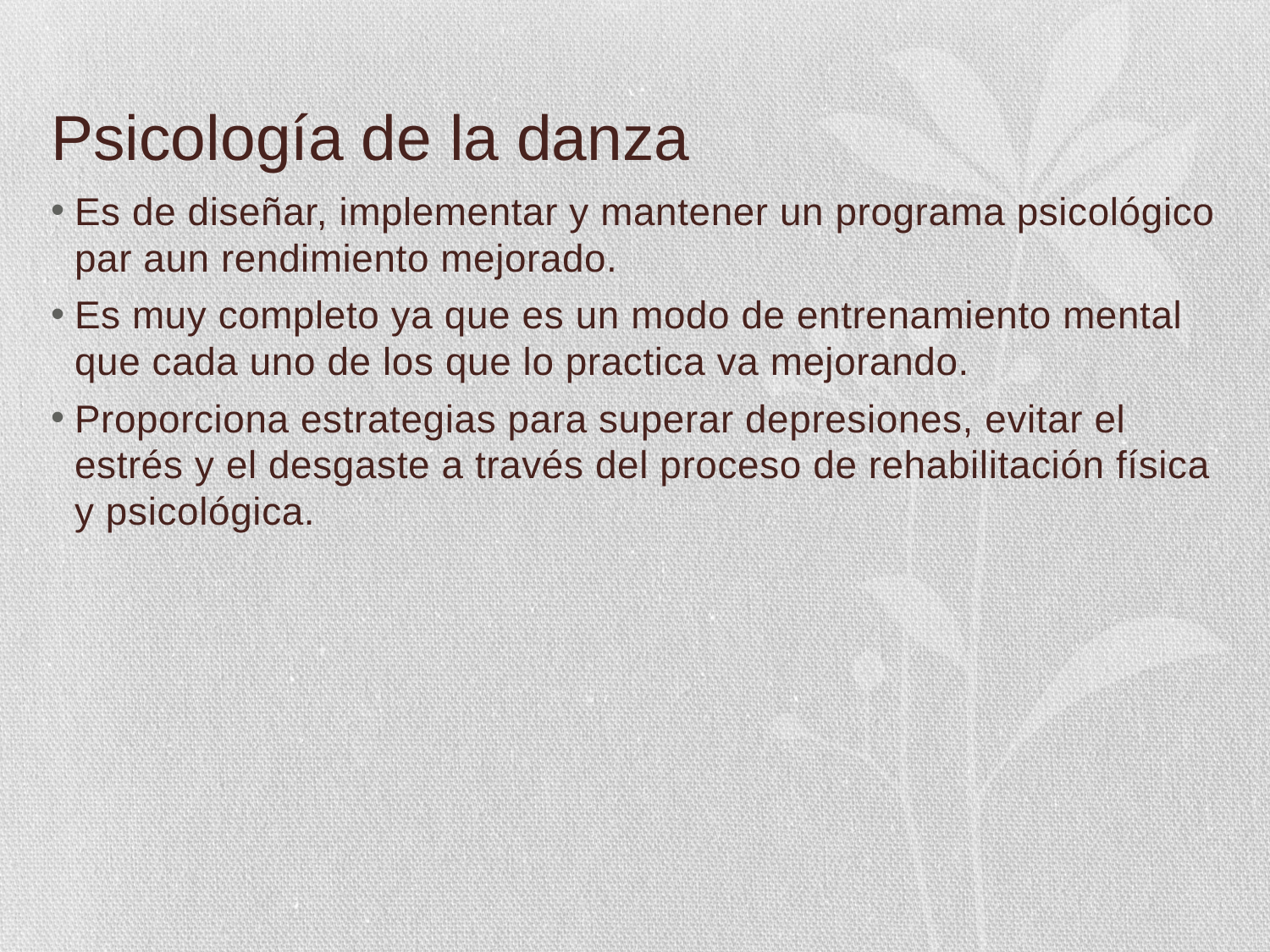

# Psicología de la danza
Es de diseñar, implementar y mantener un programa psicológico par aun rendimiento mejorado.
Es muy completo ya que es un modo de entrenamiento mental que cada uno de los que lo practica va mejorando.
Proporciona estrategias para superar depresiones, evitar el estrés y el desgaste a través del proceso de rehabilitación física y psicológica.